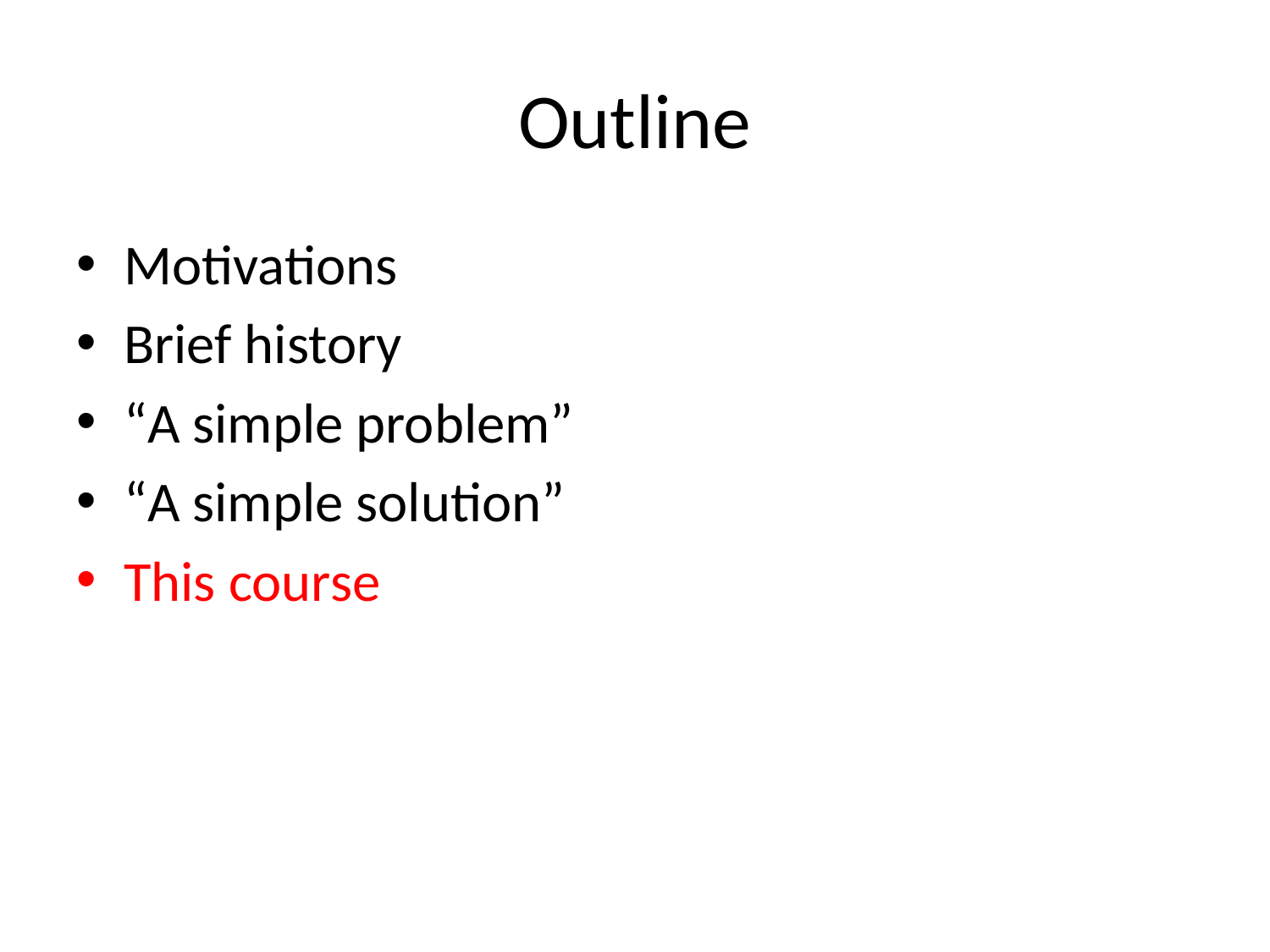

# Outline
Motivations
Brief history
“A simple problem”
“A simple solution”
This course